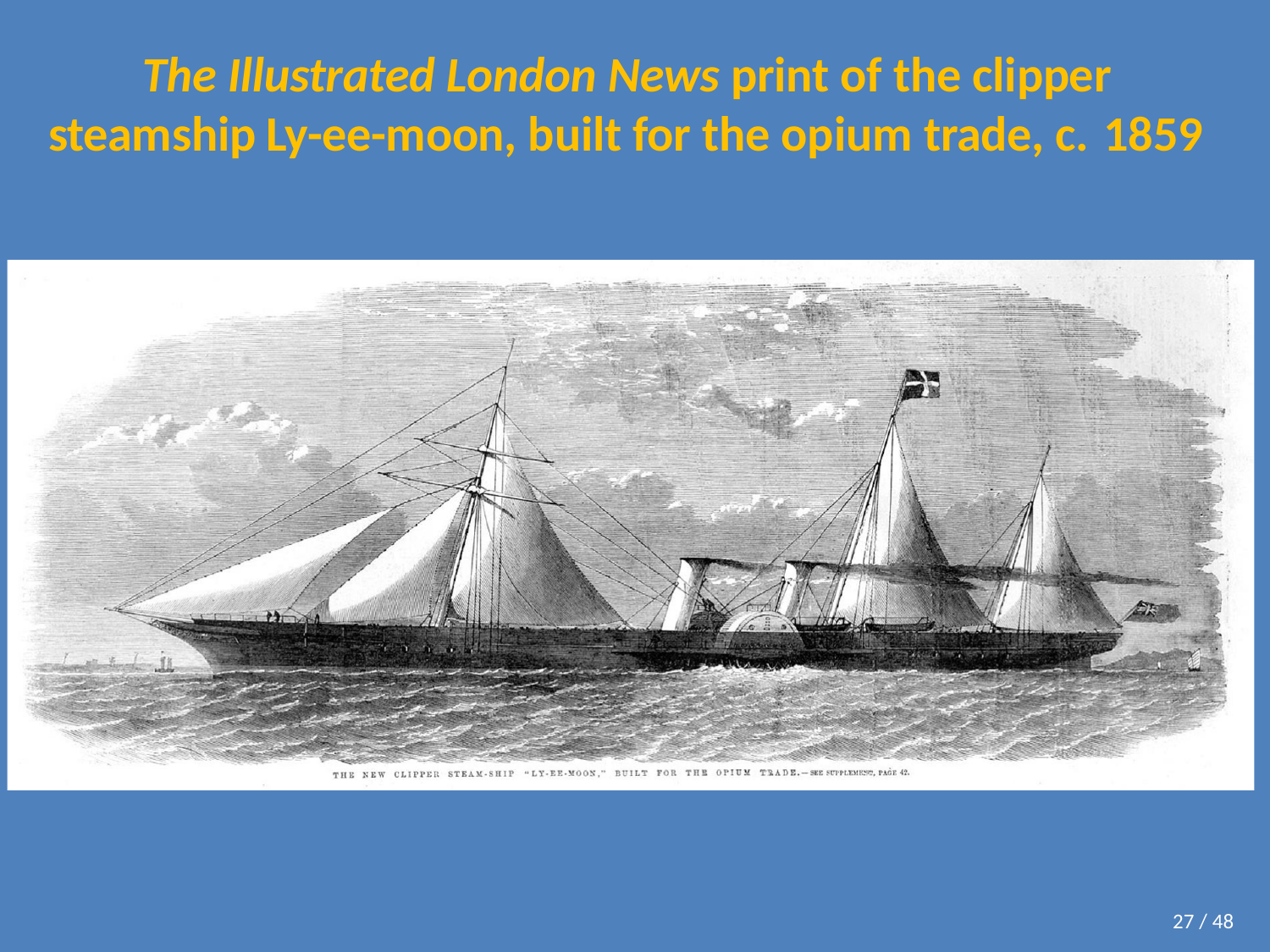

# The Illustrated London News print of the clipper  steamship Ly-ee-moon, built for the opium trade, c. 1859

27 / 48